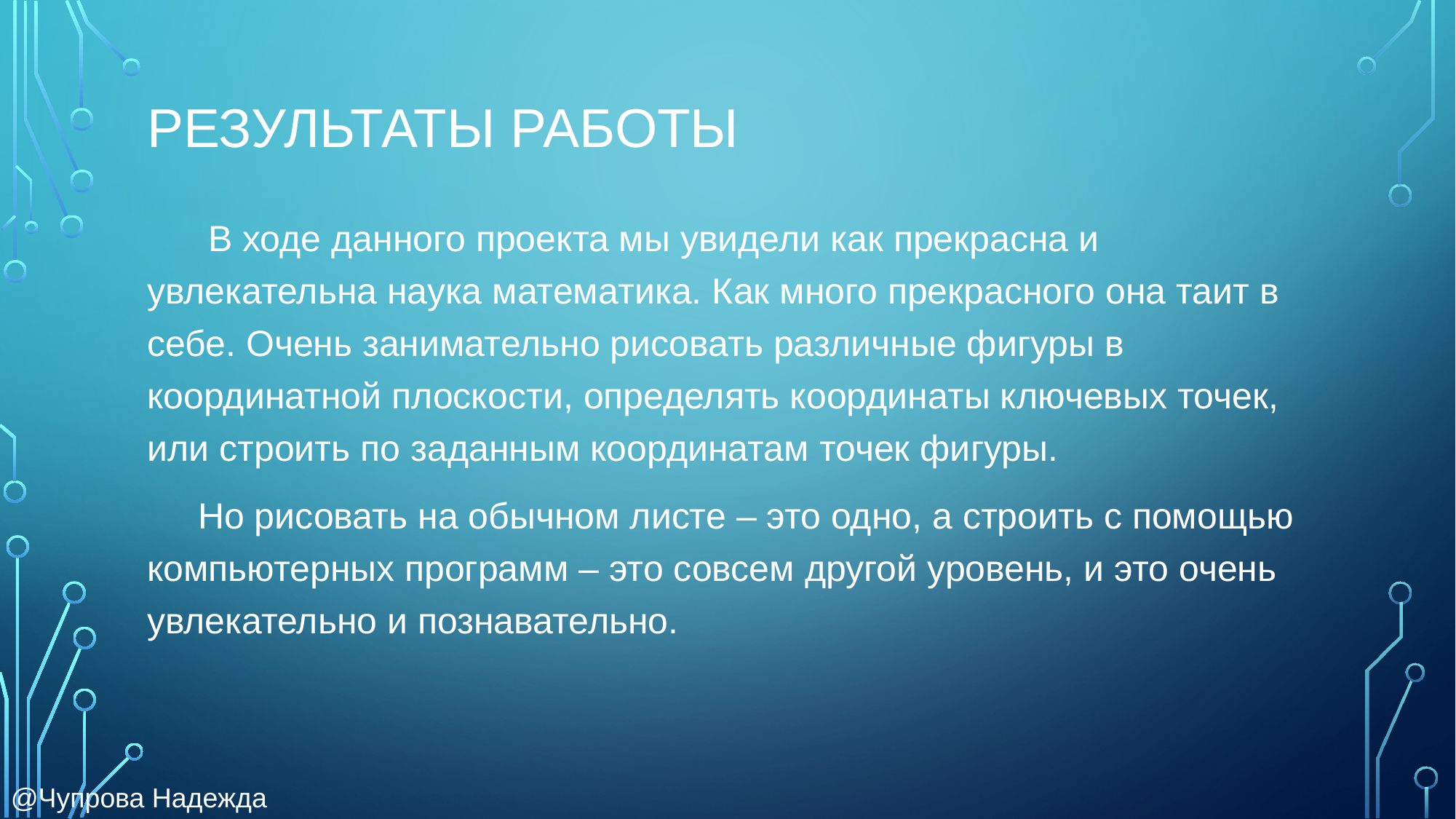

# Результаты работы
      В ходе данного проекта мы увидели как прекрасна и увлекательна наука математика. Как много прекрасного она таит в себе. Очень занимательно рисовать различные фигуры в координатной плоскости, определять координаты ключевых точек, или строить по заданным координатам точек фигуры.
     Но рисовать на обычном листе – это одно, а строить с помощью компьютерных программ – это совсем другой уровень, и это очень увлекательно и познавательно.
@Чупрова Надежда Тимофеевна